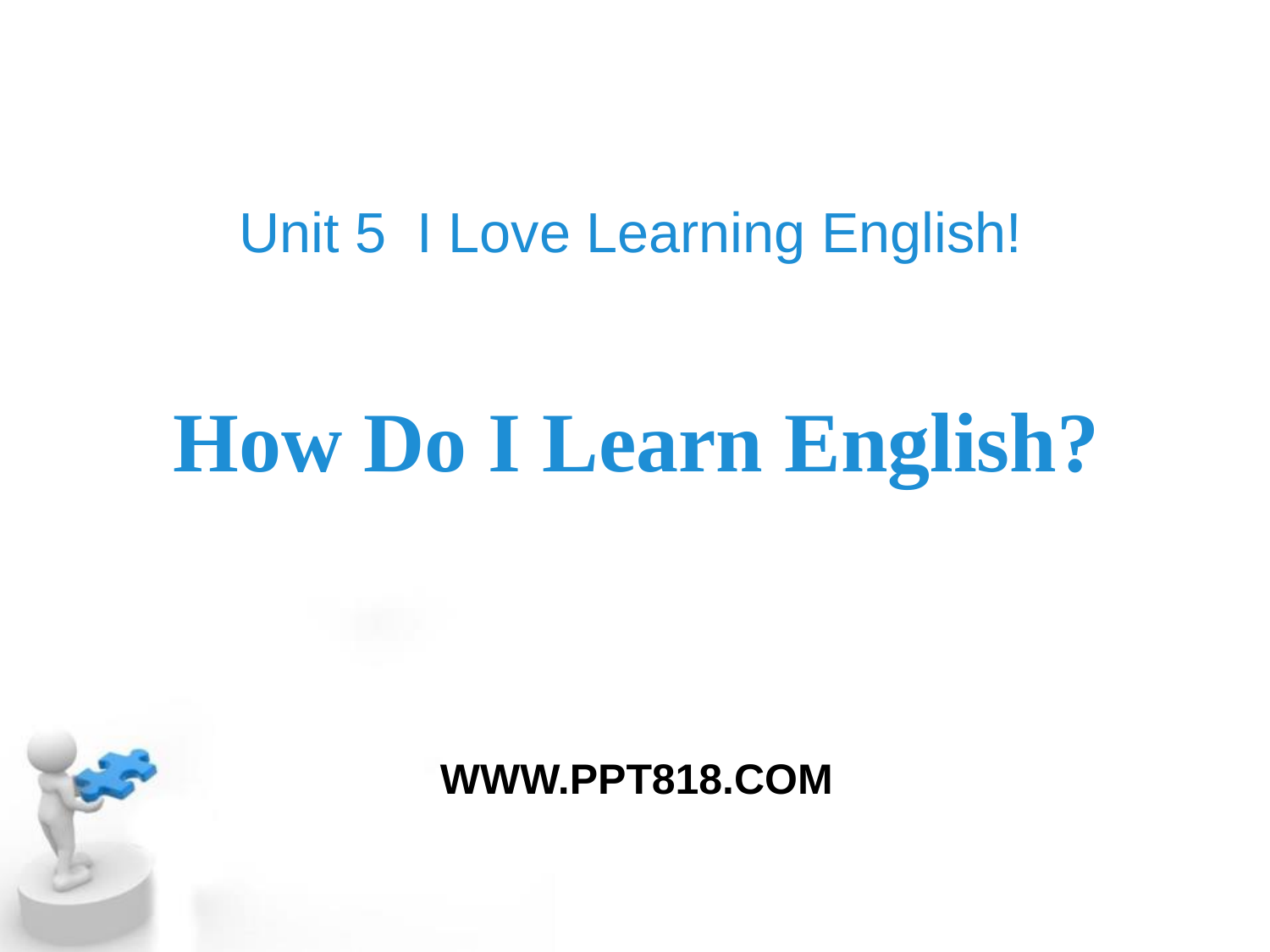

Unit 5  I Love Learning English!
How Do I Learn English?
WWW.PPT818.COM